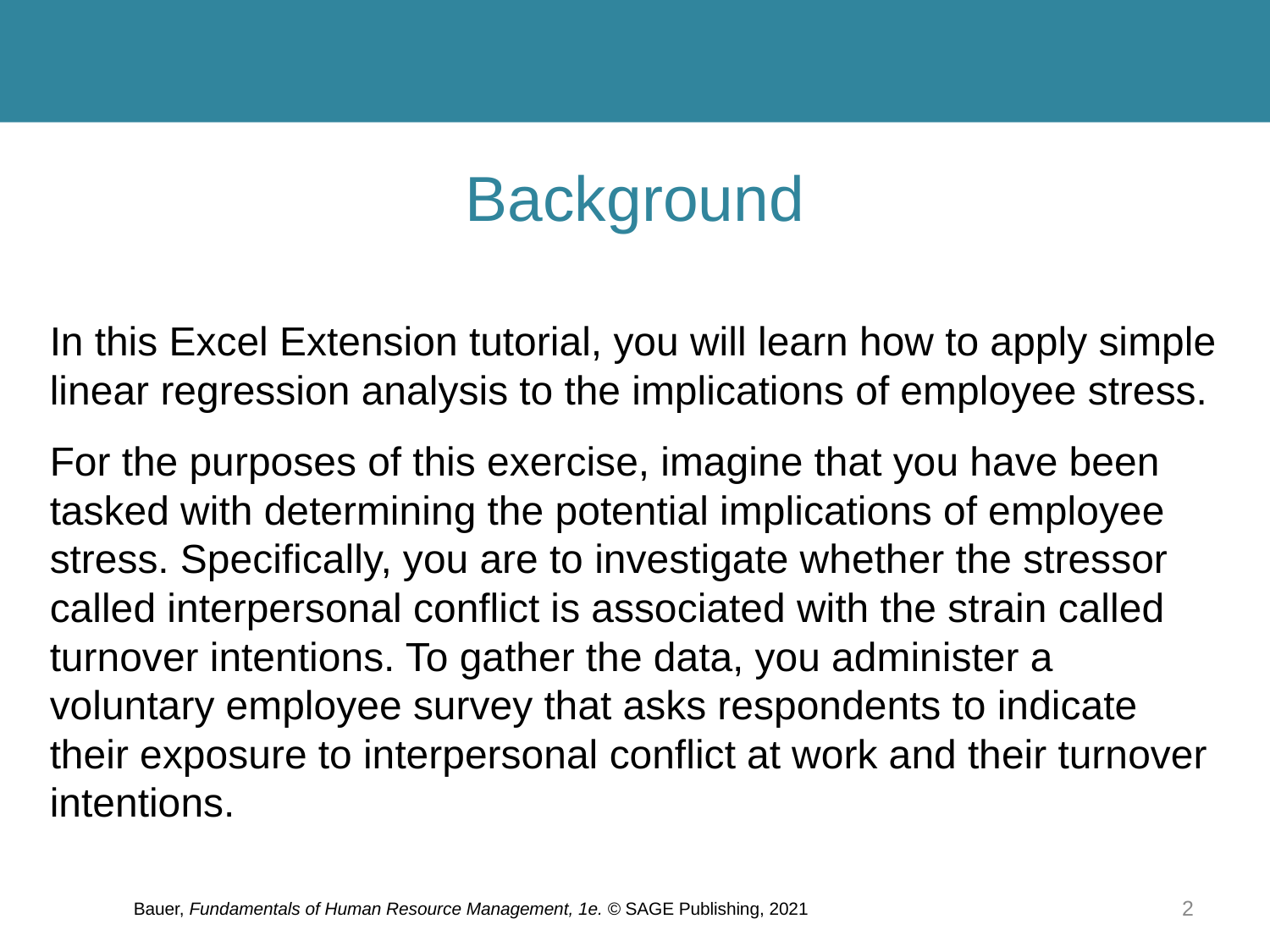

# Background
In this Excel Extension tutorial, you will learn how to apply simple linear regression analysis to the implications of employee stress.

For the purposes of this exercise, imagine that you have been tasked with determining the potential implications of employee stress. Specifically, you are to investigate whether the stressor called interpersonal conflict is associated with the strain called turnover intentions. To gather the data, you administer a voluntary employee survey that asks respondents to indicate their exposure to interpersonal conflict at work and their turnover intentions.
Bauer, Fundamentals of Human Resource Management, 1e. © SAGE Publishing, 2021
2